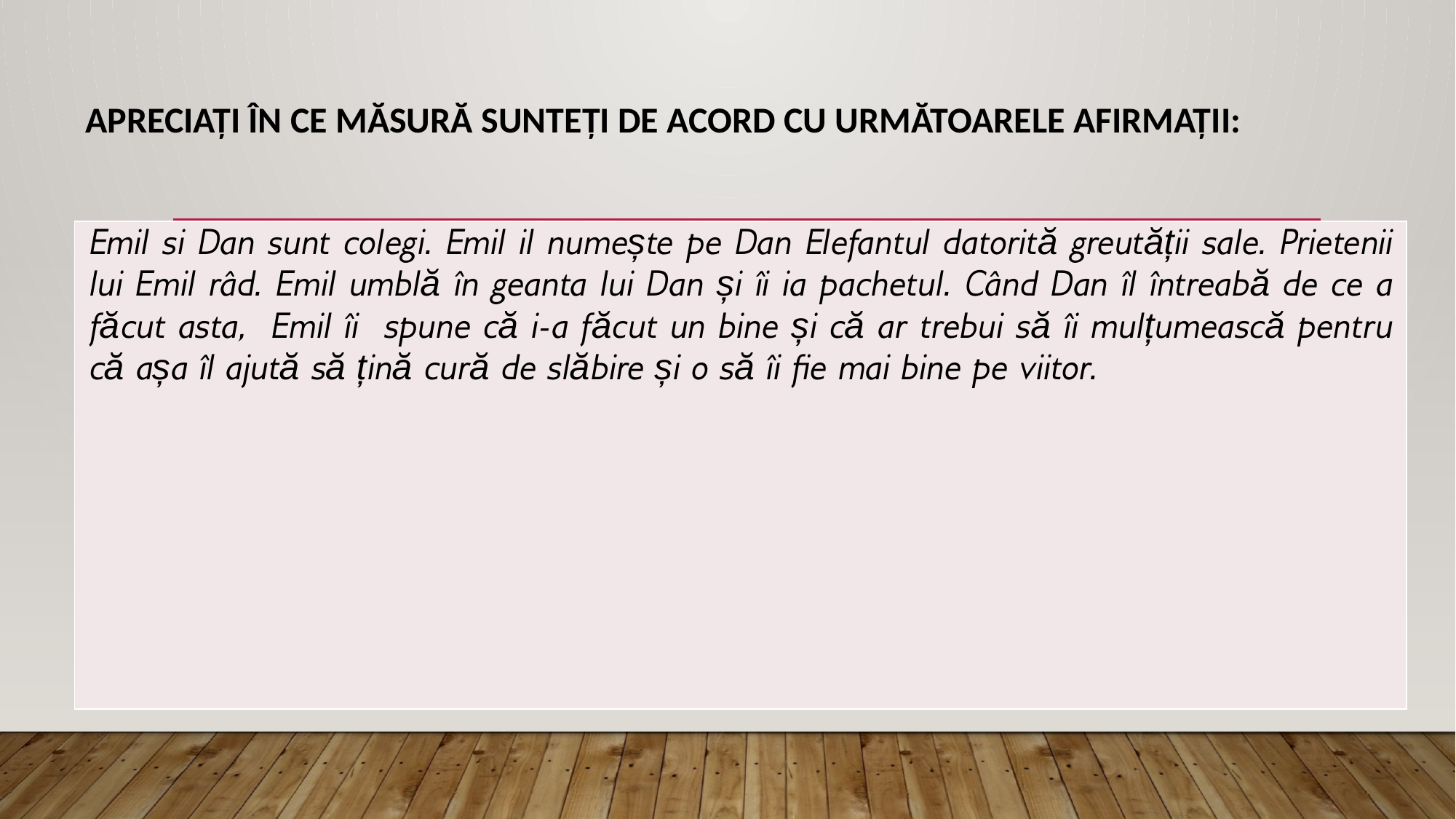

# Apreciați în ce măsură sunteți de acord cu următoarele afirmații:
| Emil si Dan sunt colegi. Emil il numește pe Dan Elefantul datorită greutății sale. Prietenii lui Emil râd. Emil umblă în geanta lui Dan și îi ia pachetul. Când Dan îl întreabă de ce a făcut asta, Emil îi spune că i-a făcut un bine și că ar trebui să îi mulțumească pentru că așa îl ajută să țină cură de slăbire și o să îi fie mai bine pe viitor. |
| --- |